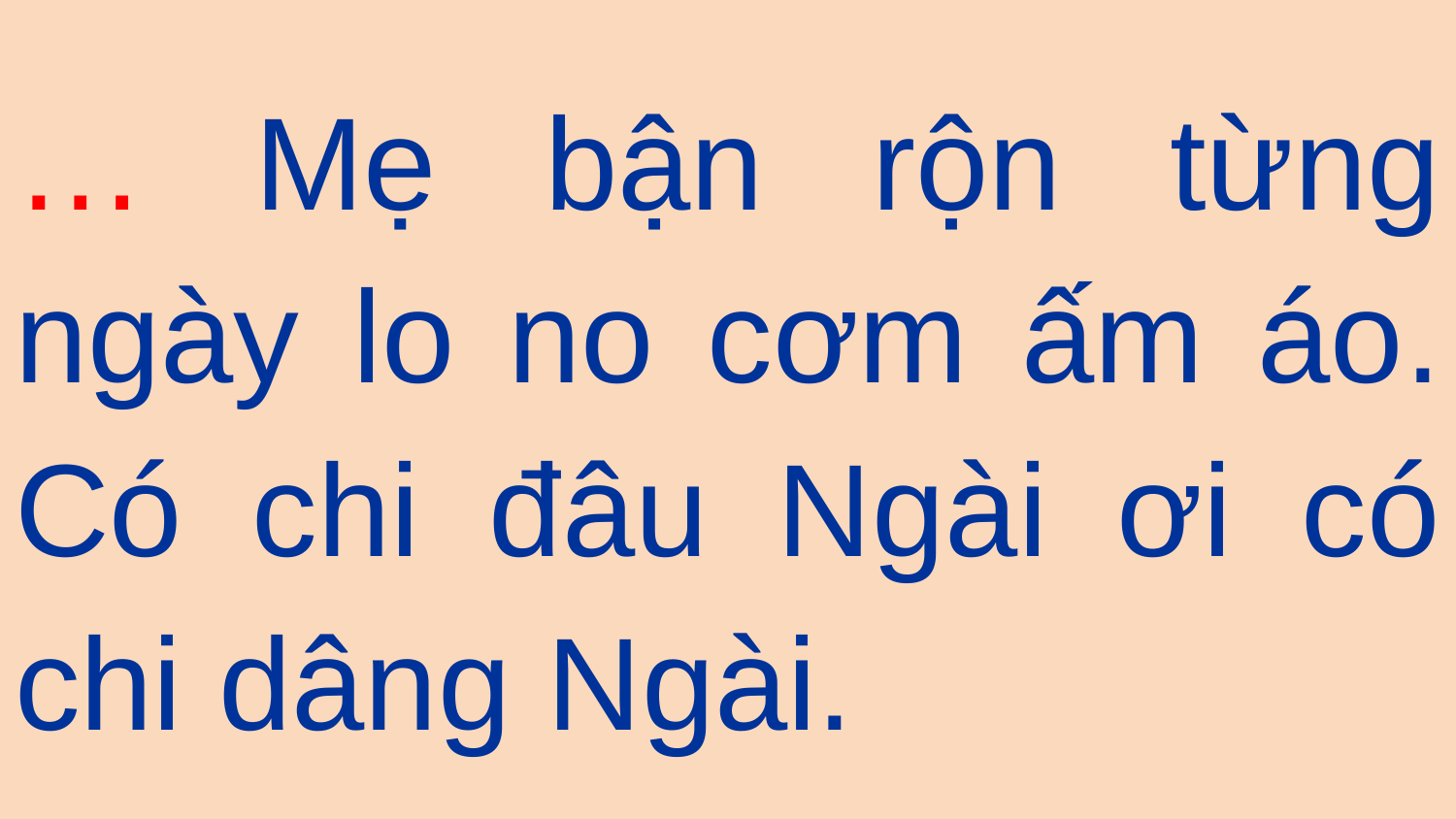

# … Mẹ bận rộn từng ngày lo no cơm ấm áo. Có chi đâu Ngài ơi có chi dâng Ngài.